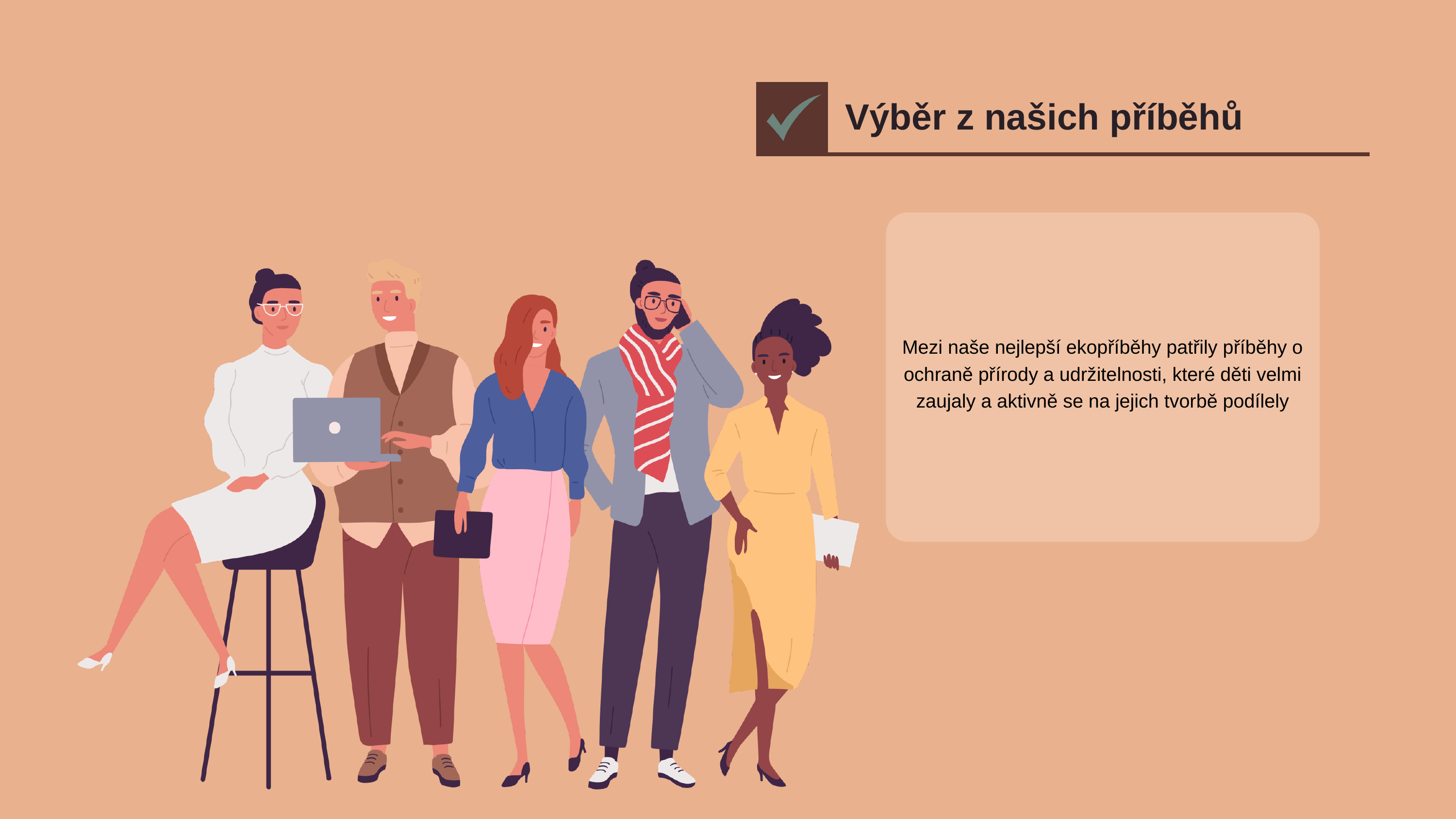

Výběr z našich příběhů

Mezi naše nejlepší ekopříběhy patřily příběhy o ochraně přírody a udržitelnosti, které děti velmi zaujaly a aktivně se na jejich tvorbě podílely